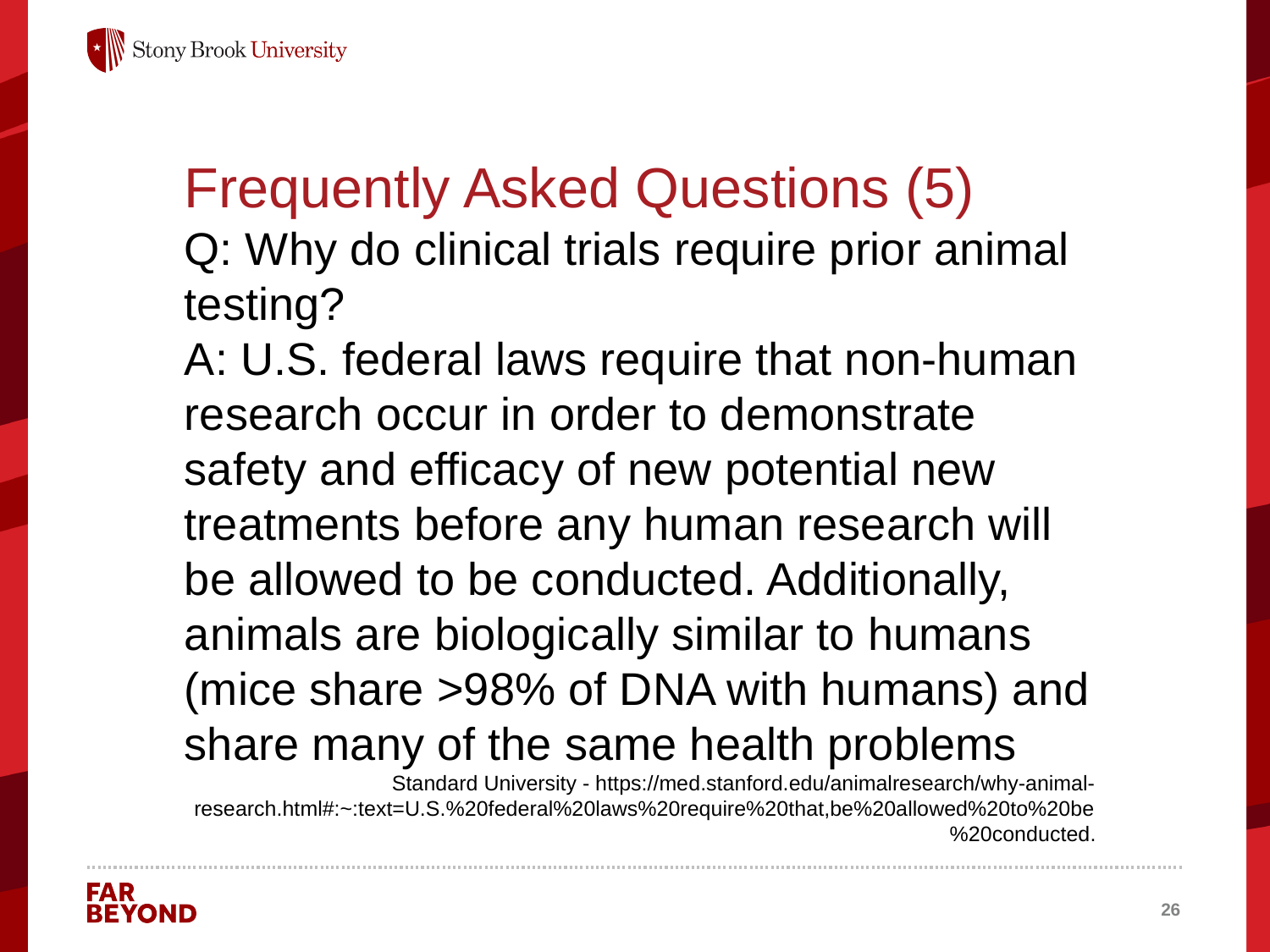

Frequently Asked Questions (5)
Q: Why do clinical trials require prior animal testing?
A: U.S. federal laws require that non-human research occur in order to demonstrate safety and efficacy of new potential new treatments before any human research will be allowed to be conducted. Additionally, animals are biologically similar to humans (mice share >98% of DNA with humans) and share many of the same health problems
Standard University - https://med.stanford.edu/animalresearch/why-animal-research.html#:~:text=U.S.%20federal%20laws%20require%20that,be%20allowed%20to%20be%20conducted.
26